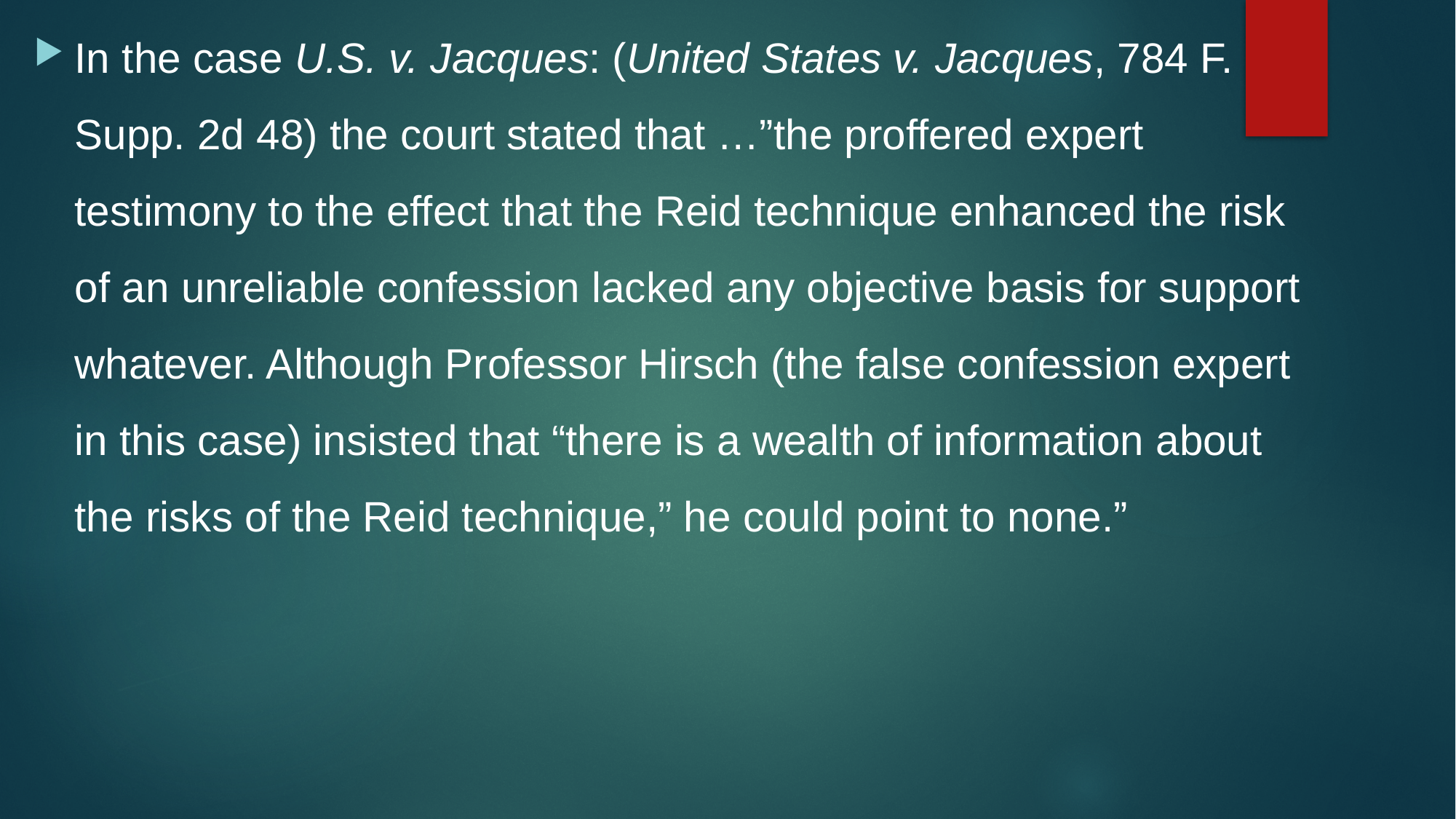

In the case U.S. v. Jacques: (United States v. Jacques, 784 F. Supp. 2d 48) the court stated that …”the proffered expert testimony to the effect that the Reid technique enhanced the risk of an unreliable confession lacked any objective basis for support whatever. Although Professor Hirsch (the false confession expert in this case) insisted that “there is a wealth of information about the risks of the Reid technique,” he could point to none.”